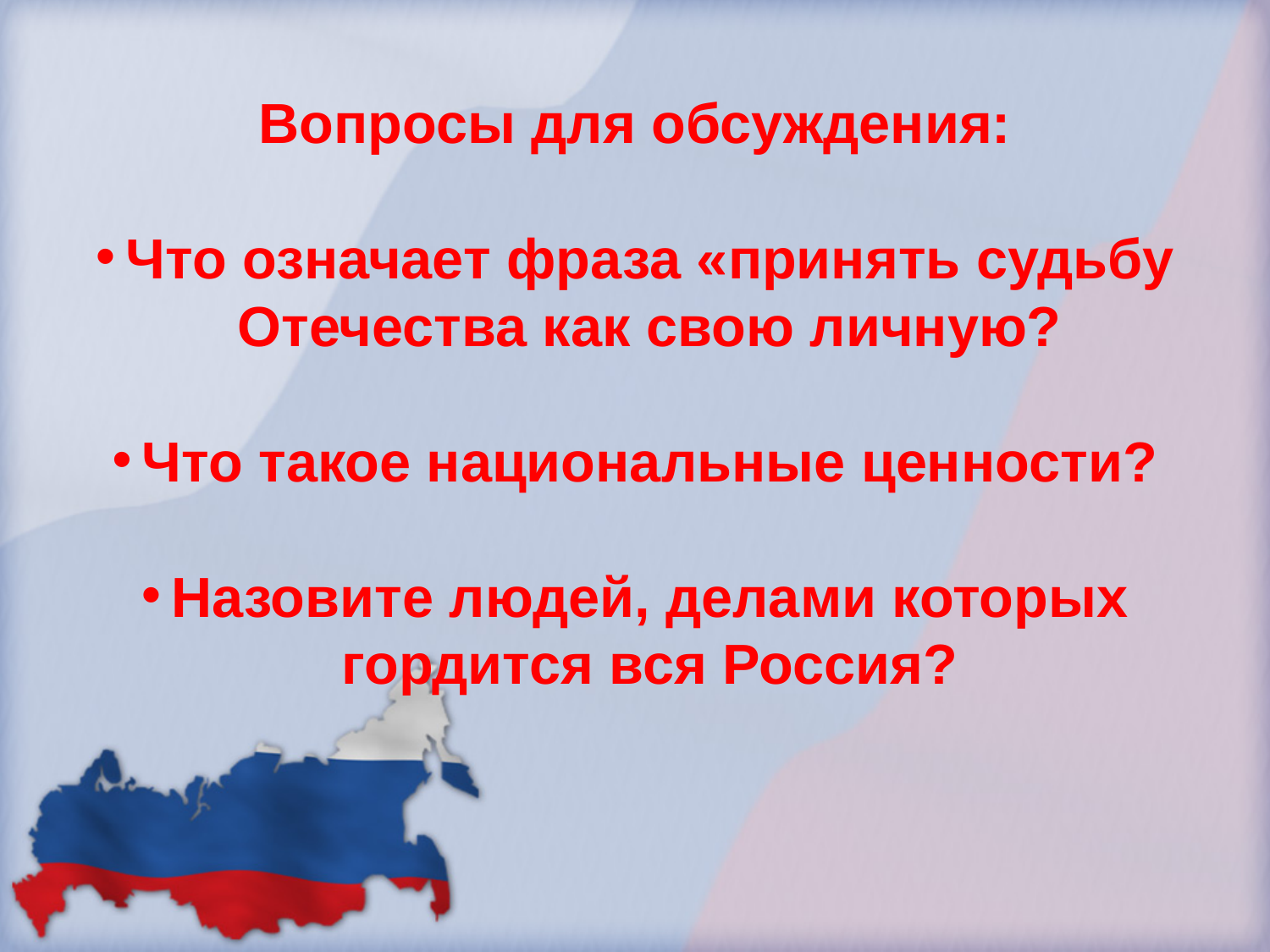

Вопросы для обсуждения:

Что означает фраза «принять судьбу Отечества как свою личную?

Что такое национальные ценности?

Назовите людей, делами которых гордится вся Россия?